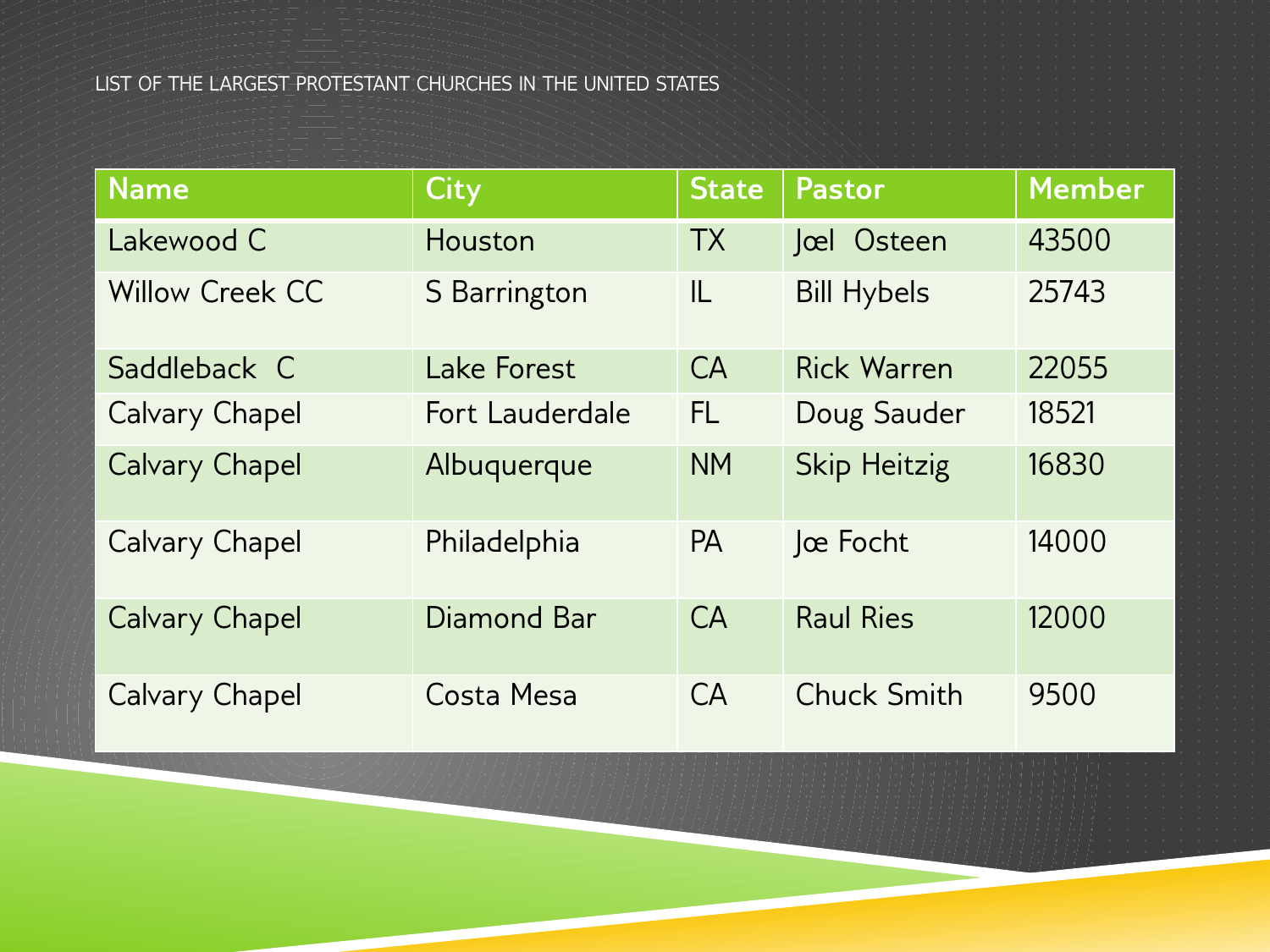

# List of the largest Protestant churches in the United States
| Name | City | State | Pastor | Member |
| --- | --- | --- | --- | --- |
| Lakewood C | Houston | TX | Joel Osteen | 43500 |
| Willow Creek CC | S Barrington | IL | Bill Hybels | 25743 |
| Saddleback C | Lake Forest | CA | Rick Warren | 22055 |
| Calvary Chapel | Fort Lauderdale | FL | Doug Sauder | 18521 |
| Calvary Chapel | Albuquerque | NM | Skip Heitzig | 16830 |
| Calvary Chapel | Philadelphia | PA | Joe Focht | 14000 |
| Calvary Chapel | Diamond Bar | CA | Raul Ries | 12000 |
| Calvary Chapel | Costa Mesa | CA | Chuck Smith | 9500 |